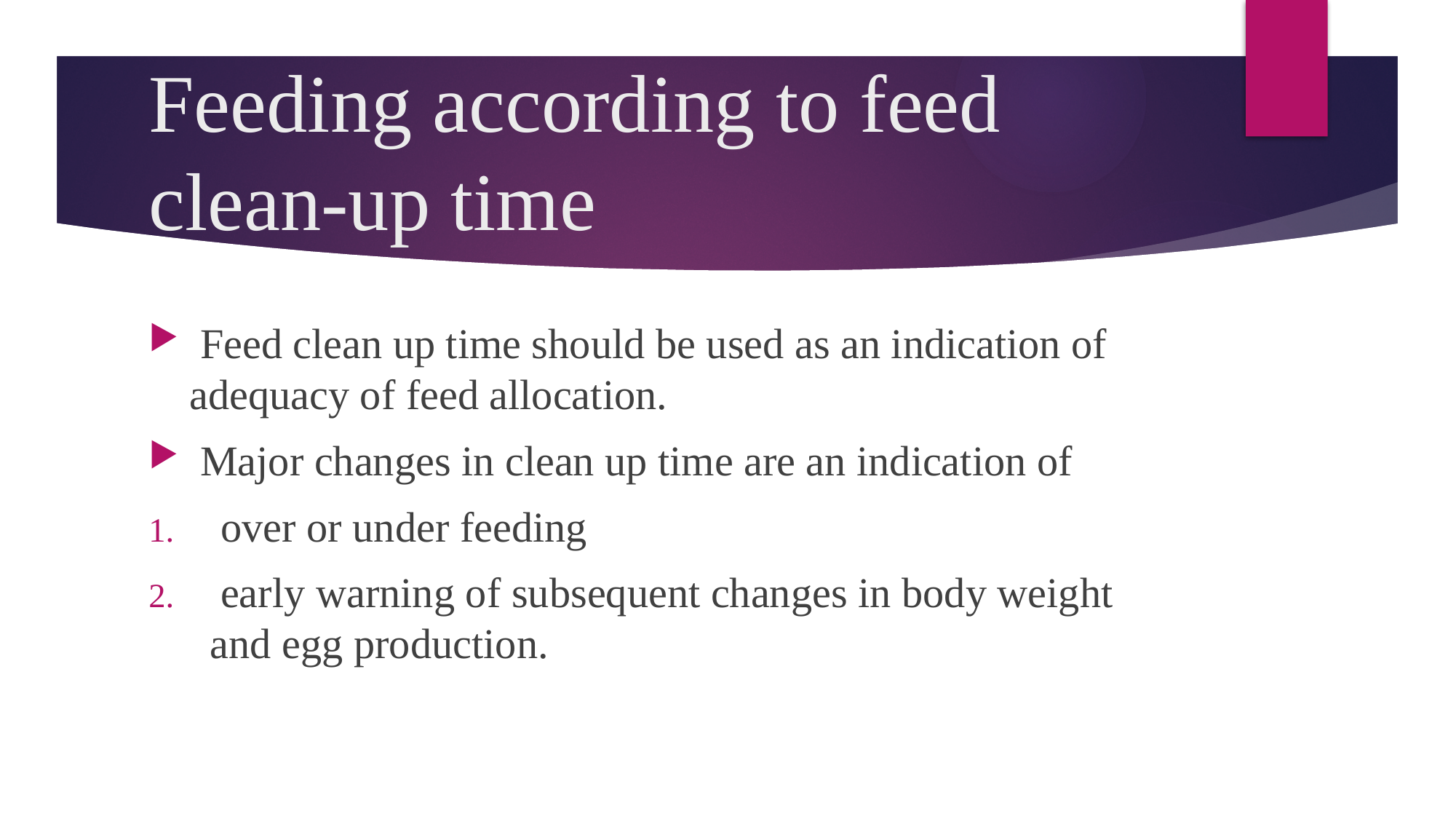

# Feeding according to feed clean-up time
 Feed clean up time should be used as an indication of adequacy of feed allocation.
 Major changes in clean up time are an indication of
 over or under feeding
 early warning of subsequent changes in body weight and egg production.